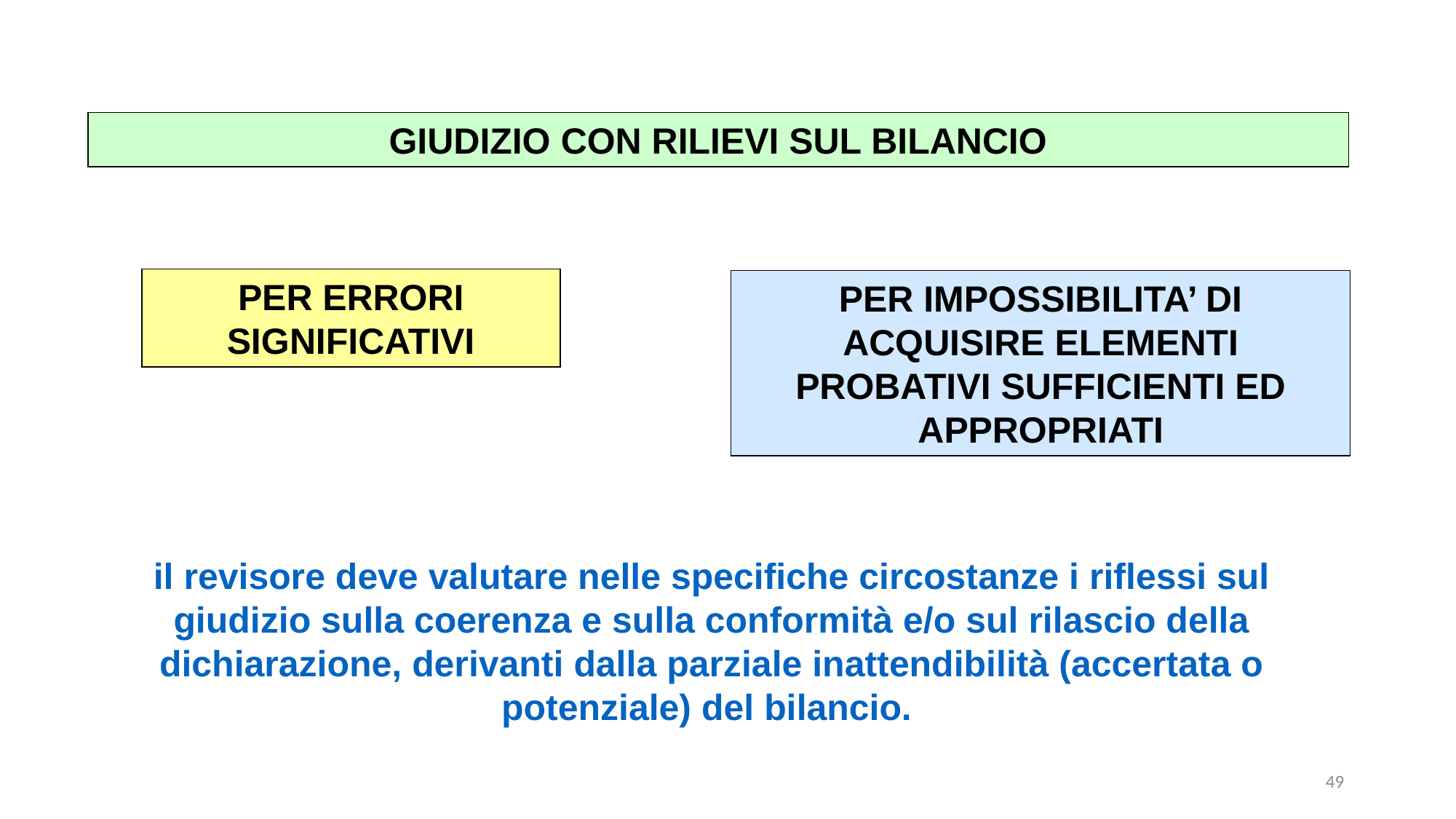

GIUDIZIO CON RILIEVI SUL BILANCIO
PER ERRORI SIGNIFICATIVI
PER IMPOSSIBILITA’ DI ACQUISIRE ELEMENTI PROBATIVI SUFFICIENTI ED APPROPRIATI
il revisore deve valutare nelle specifiche circostanze i riflessi sul giudizio sulla coerenza e sulla conformità e/o sul rilascio della dichiarazione, derivanti dalla parziale inattendibilità (accertata o potenziale) del bilancio.
49